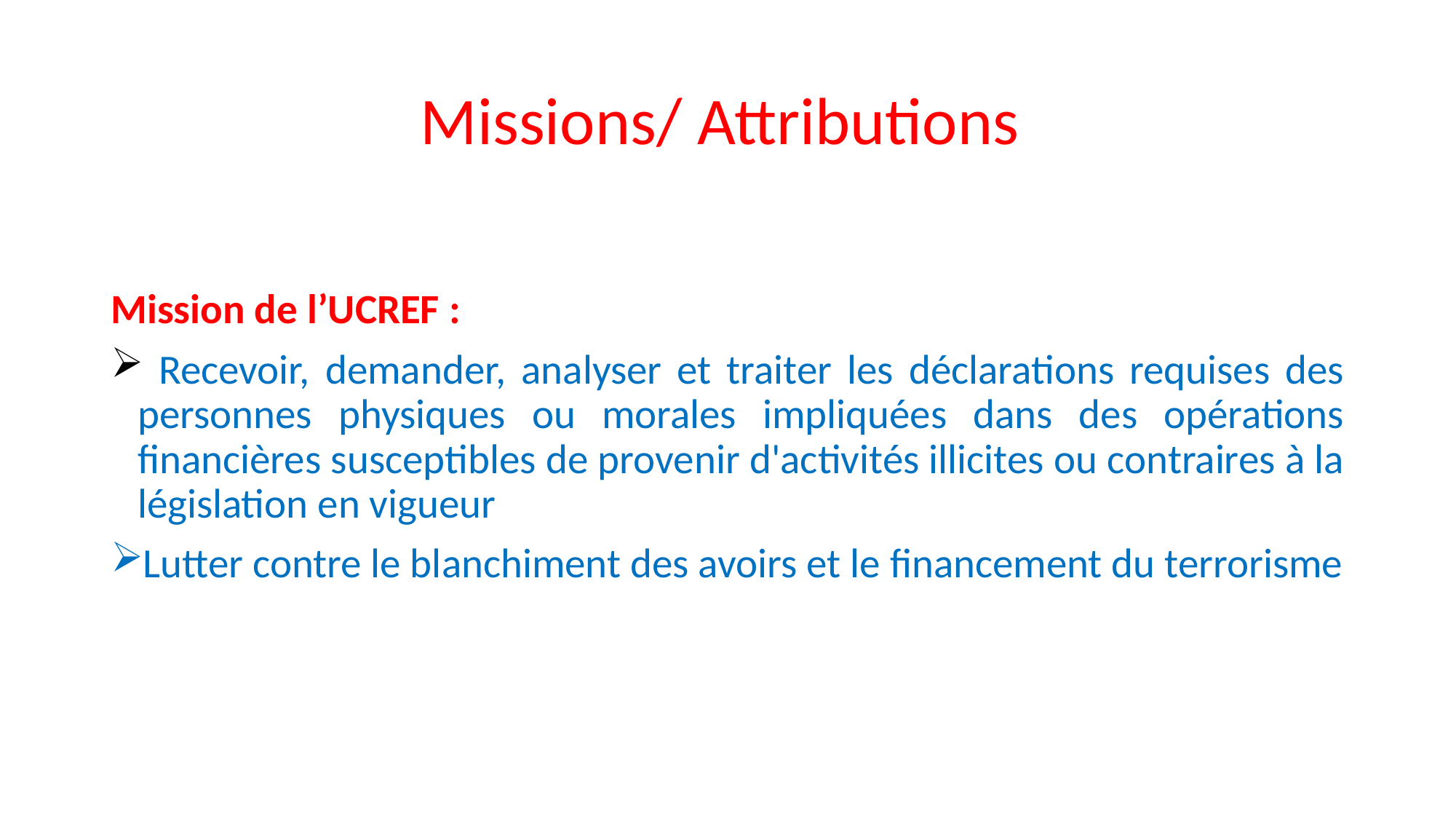

# Missions/ Attributions

Mission de l’UCREF :
 Recevoir, demander, analyser et traiter les déclarations requises des personnes physiques ou morales impliquées dans des opérations financières susceptibles de provenir d'activités illicites ou contraires à la législation en vigueur
Lutter contre le blanchiment des avoirs et le financement du terrorisme